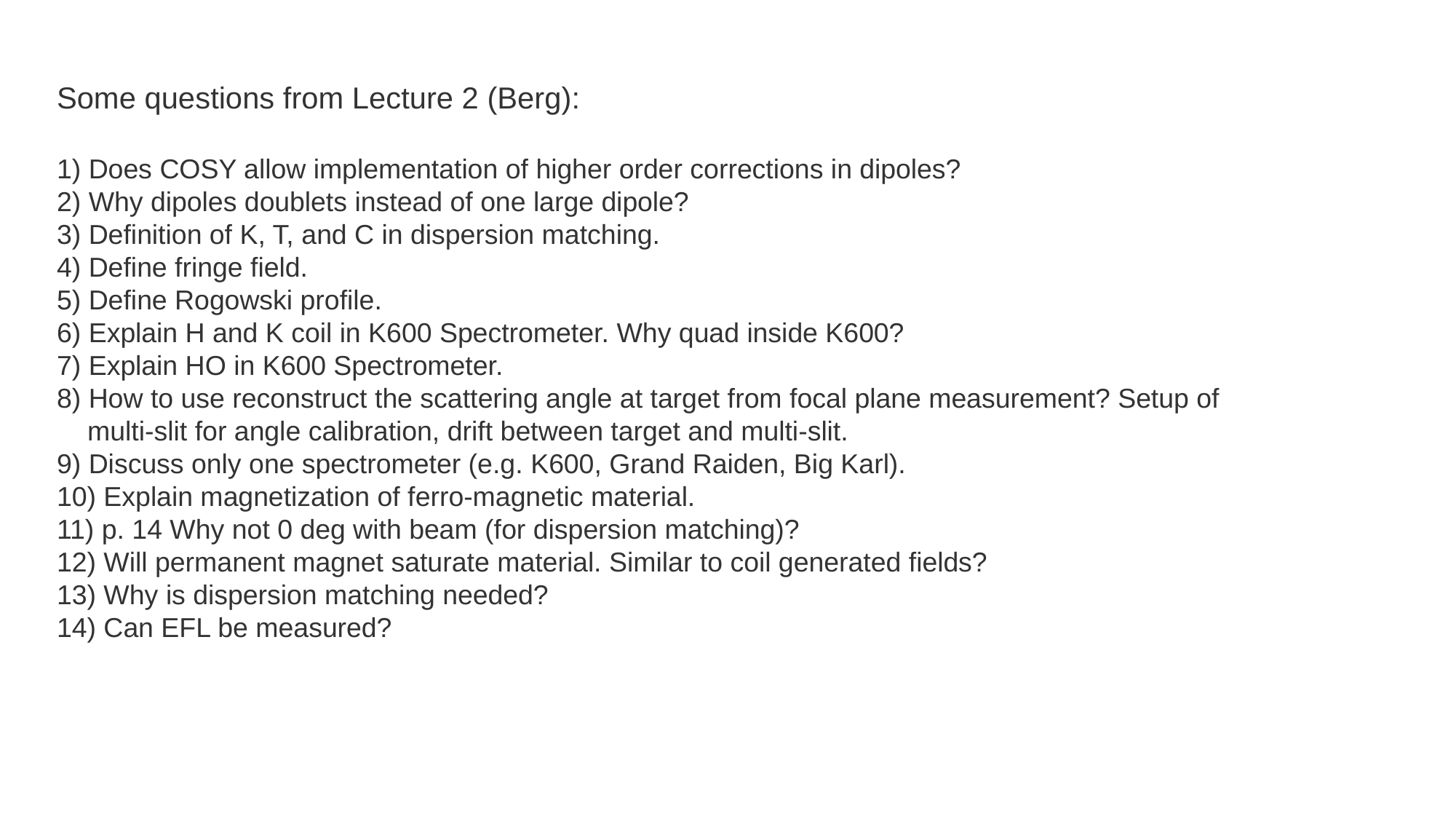

Some questions from Lecture 2 (Berg):

1) Does COSY allow implementation of higher order corrections in dipoles?
2) Why dipoles doublets instead of one large dipole?
3) Definition of K, T, and C in dispersion matching.
4) Define fringe field.
5) Define Rogowski profile.
6) Explain H and K coil in K600 Spectrometer. Why quad inside K600?
7) Explain HO in K600 Spectrometer.
8) How to use reconstruct the scattering angle at target from focal plane measurement? Setup of
    multi-slit for angle calibration, drift between target and multi-slit.
9) Discuss only one spectrometer (e.g. K600, Grand Raiden, Big Karl).
10) Explain magnetization of ferro-magnetic material.
11) p. 14 Why not 0 deg with beam (for dispersion matching)?
12) Will permanent magnet saturate material. Similar to coil generated fields?
13) Why is dispersion matching needed?
14) Can EFL be measured?